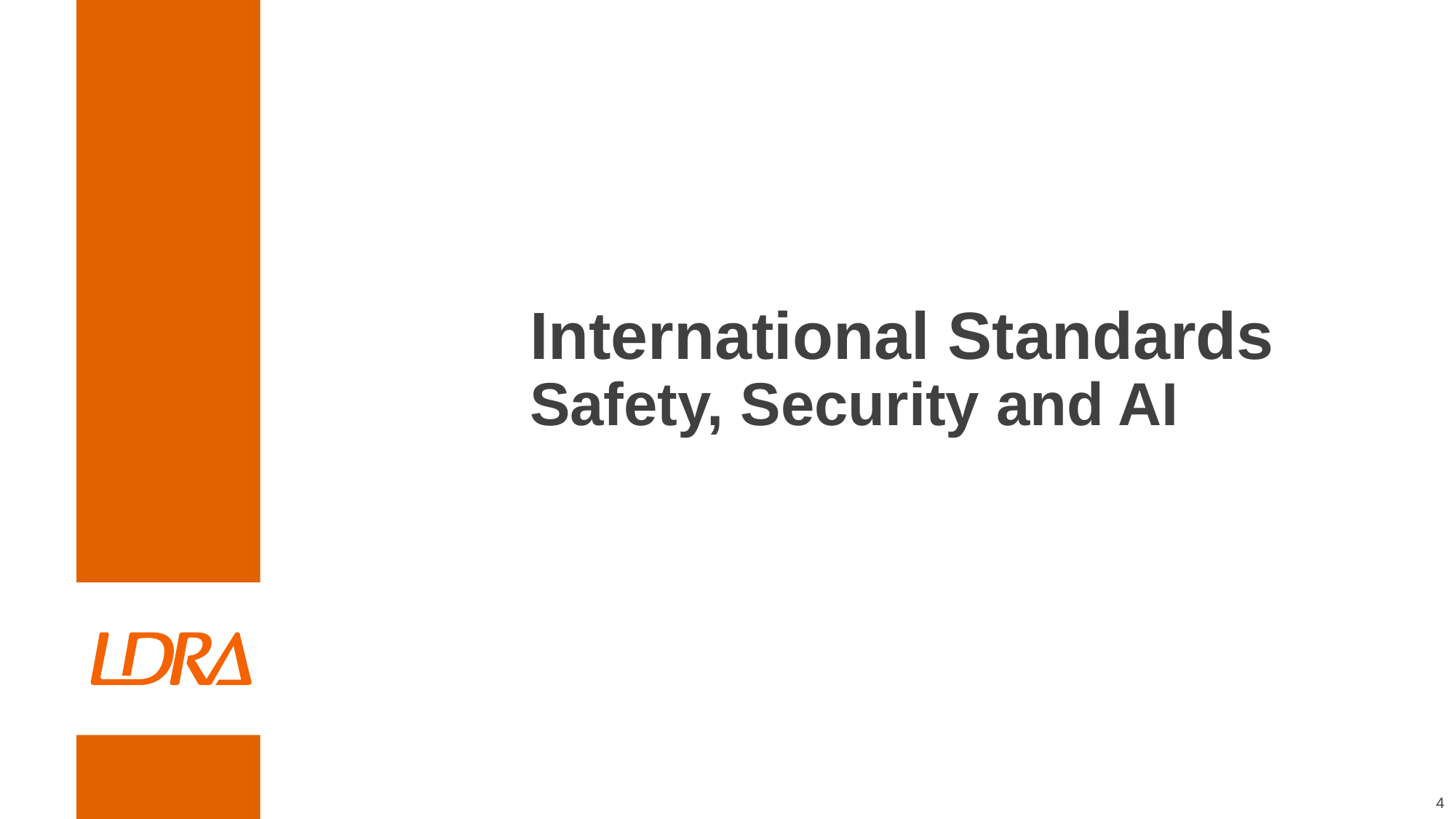

# International Standards Safety, Security and AI
4